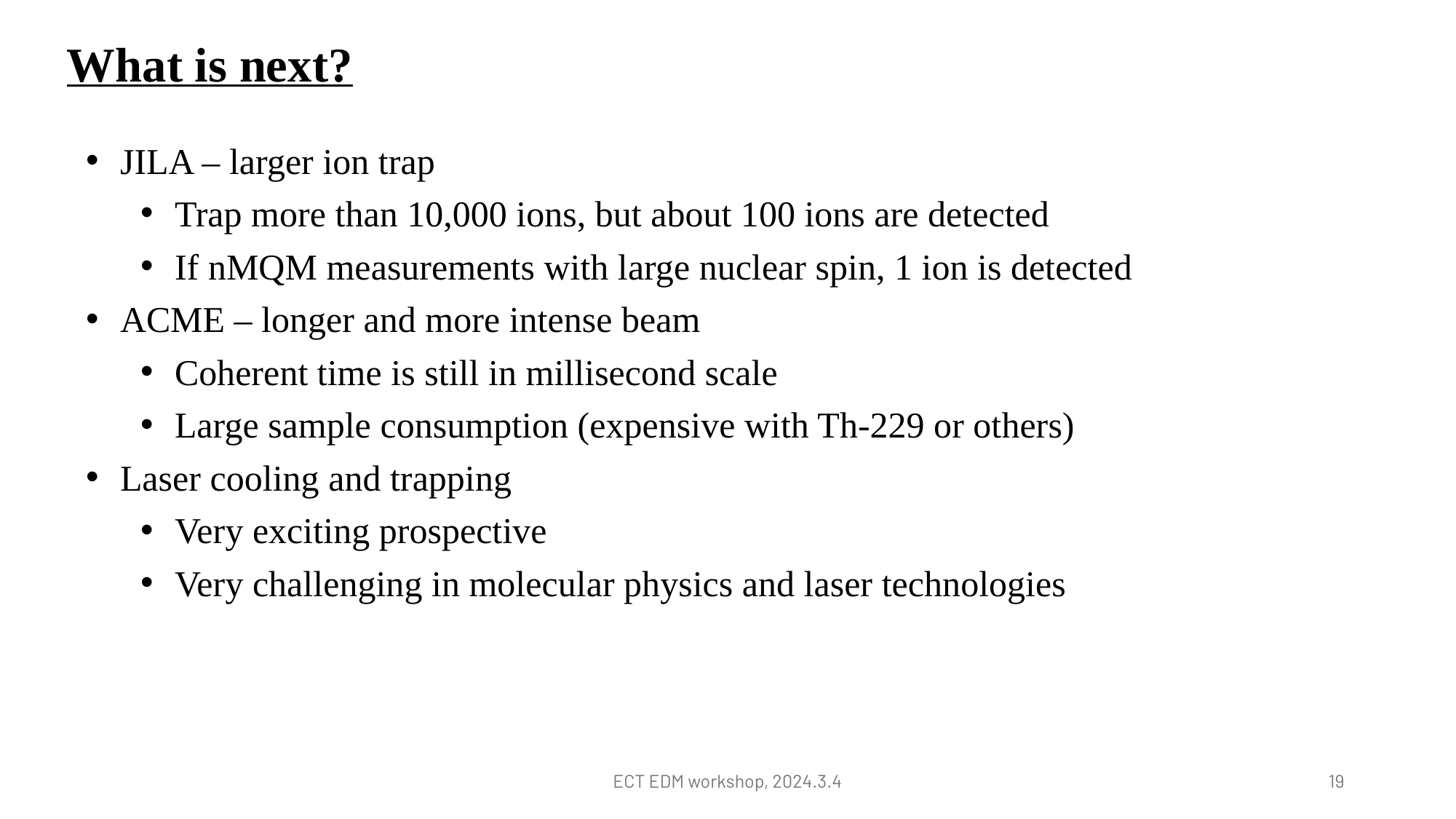

What is next?
JILA – larger ion trap
Trap more than 10,000 ions, but about 100 ions are detected
If nMQM measurements with large nuclear spin, 1 ion is detected
ACME – longer and more intense beam
Coherent time is still in millisecond scale
Large sample consumption (expensive with Th-229 or others)
Laser cooling and trapping
Very exciting prospective
Very challenging in molecular physics and laser technologies
ECT EDM workshop, 2024.3.4
19